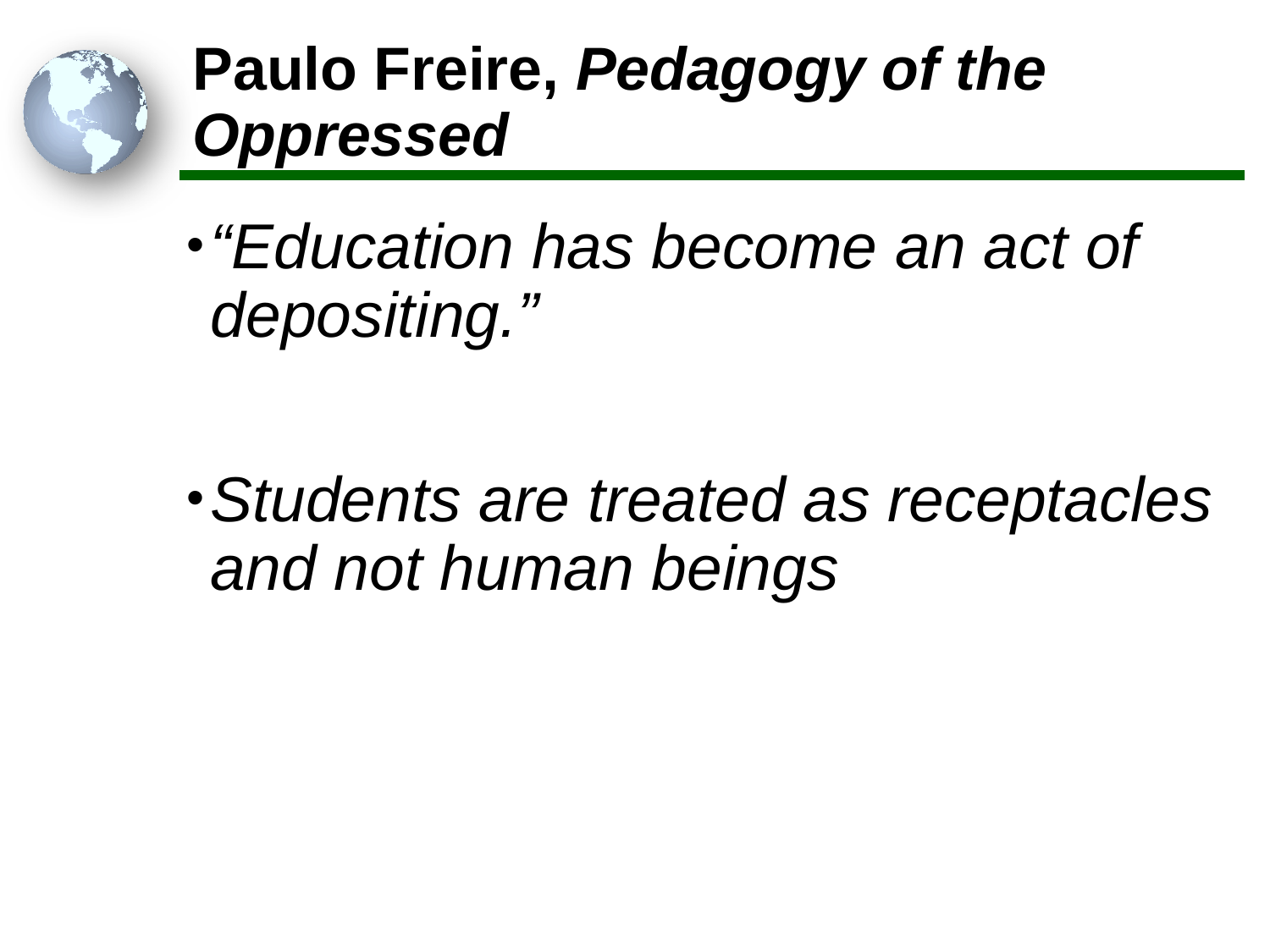

# Paulo Freire, Pedagogy of the Oppressed

“Education has become an act of depositing.”

Students are treated as receptacles and not human beings